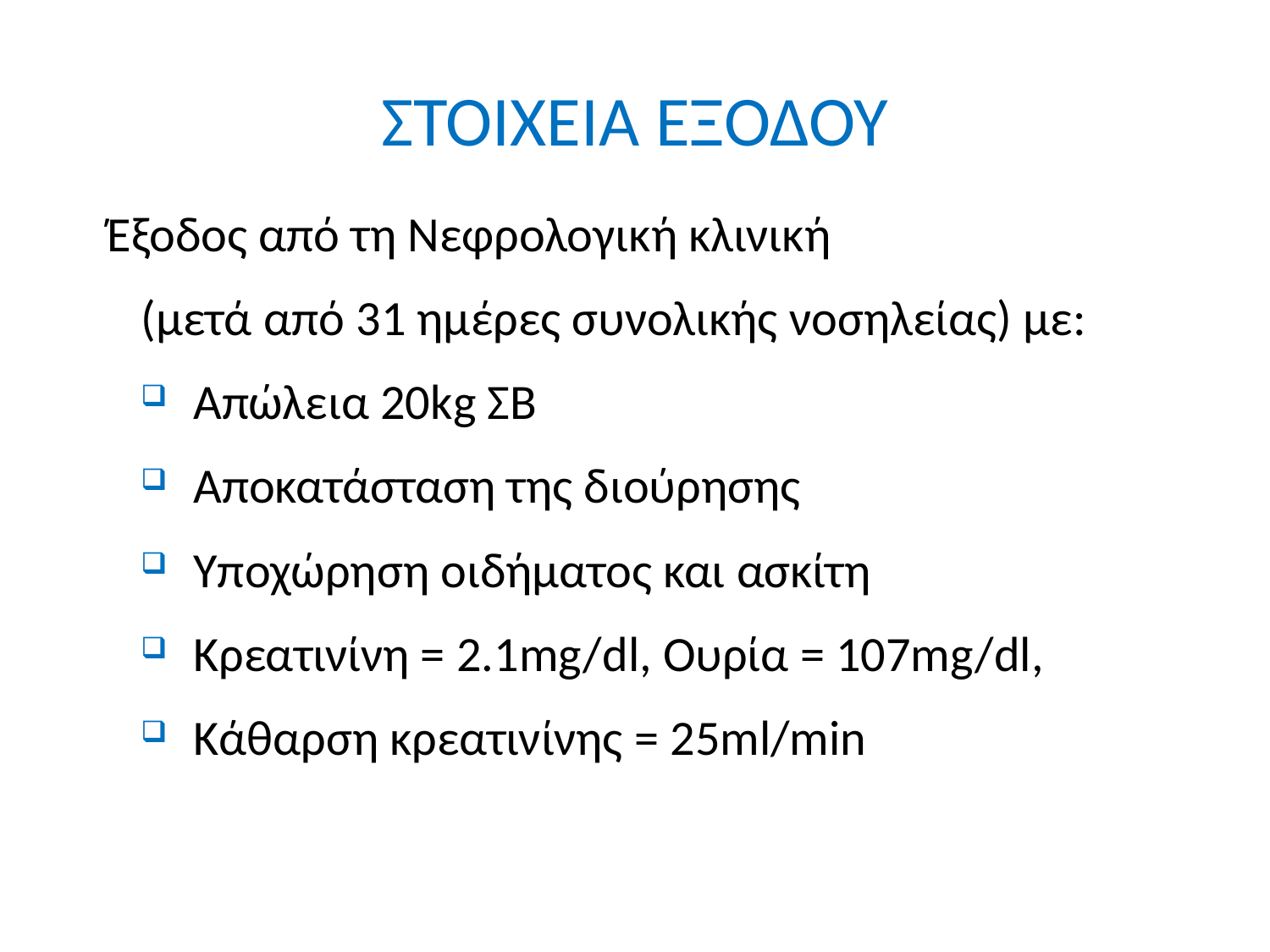

# ΣΤΟΙΧΕΙΑ ΕΞΟΔΟΥ
Έξοδος από τη Νεφρολογική κλινική
   (μετά από 31 ημέρες συνολικής νοσηλείας) με:
  Απώλεια 20kg ΣΒ
  Αποκατάσταση της διούρησης
  Υποχώρηση οιδήματος και ασκίτη
  Κρεατινίνη = 2.1mg/dl, Ουρία = 107mg/dl,
  Κάθαρση κρεατινίνης = 25ml/min